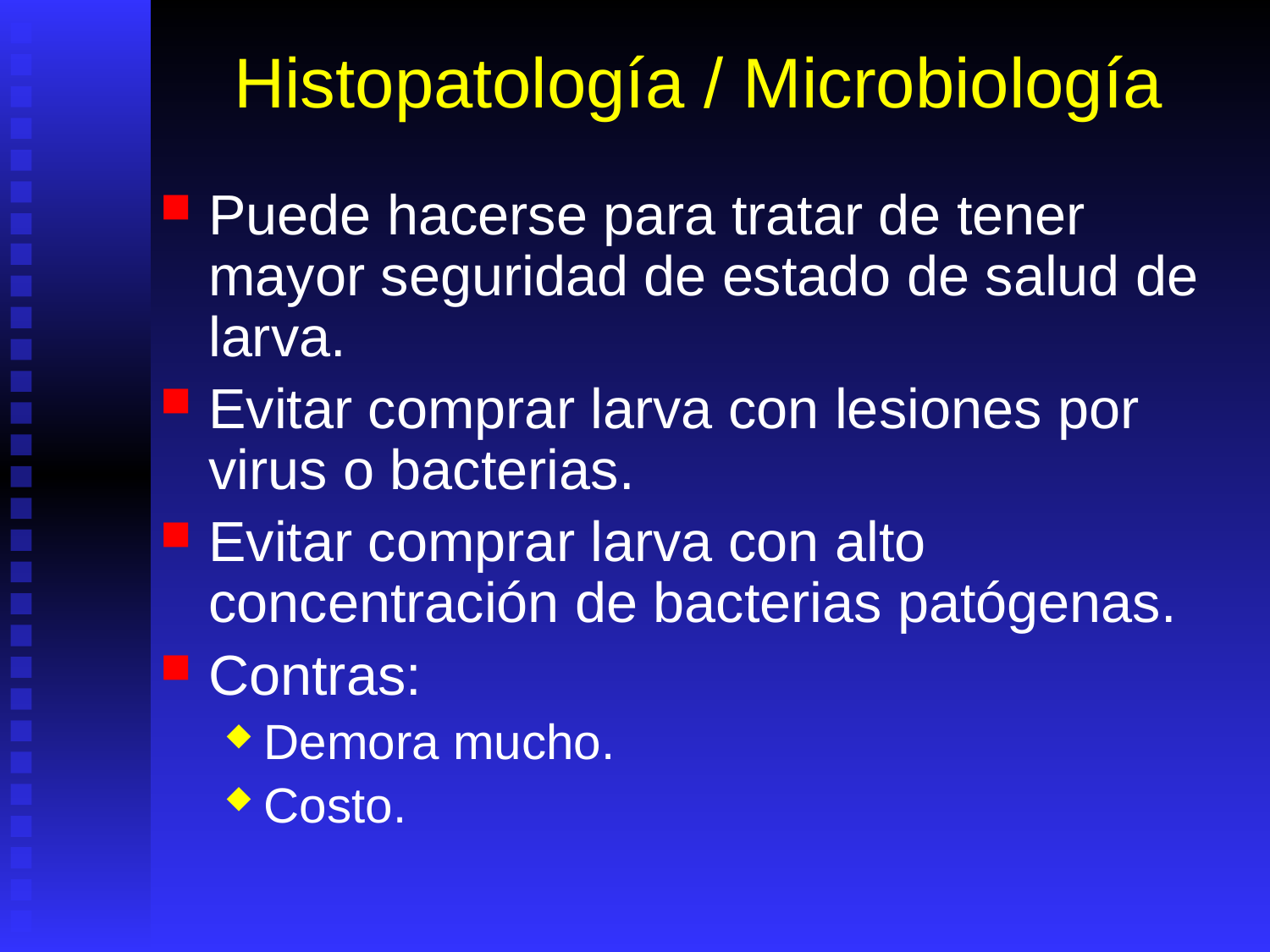

# Histopatología / Microbiología
Puede hacerse para tratar de tener mayor seguridad de estado de salud de larva.
Evitar comprar larva con lesiones por virus o bacterias.
Evitar comprar larva con alto concentración de bacterias patógenas.
Contras:
Demora mucho.
Costo.